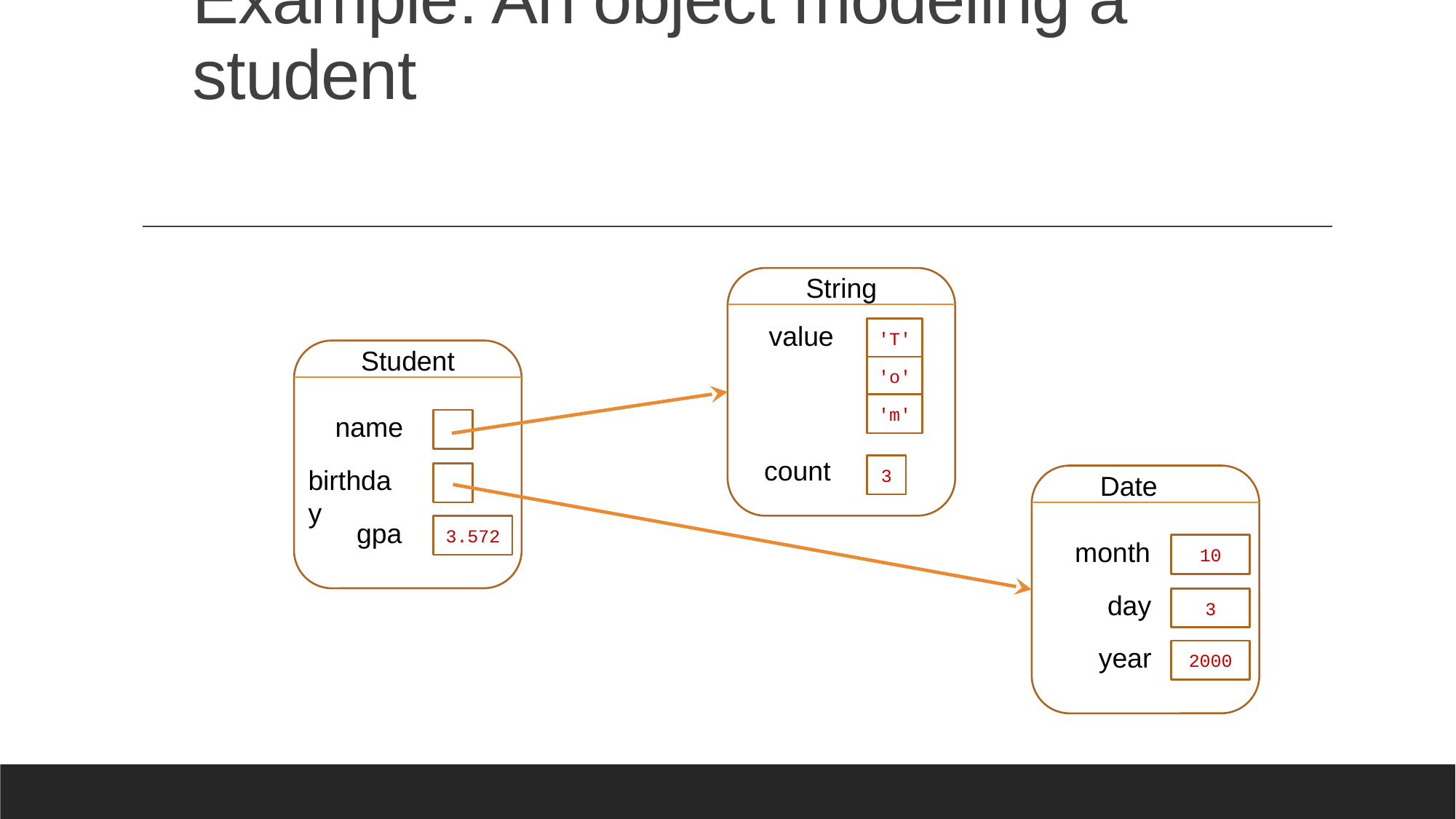

# Example: An object modeling a student
String

value
'T'
count
3
Student

name

birthday

gpa
3.572
'o'
'm'
Date

month
10
day
3
year
2000